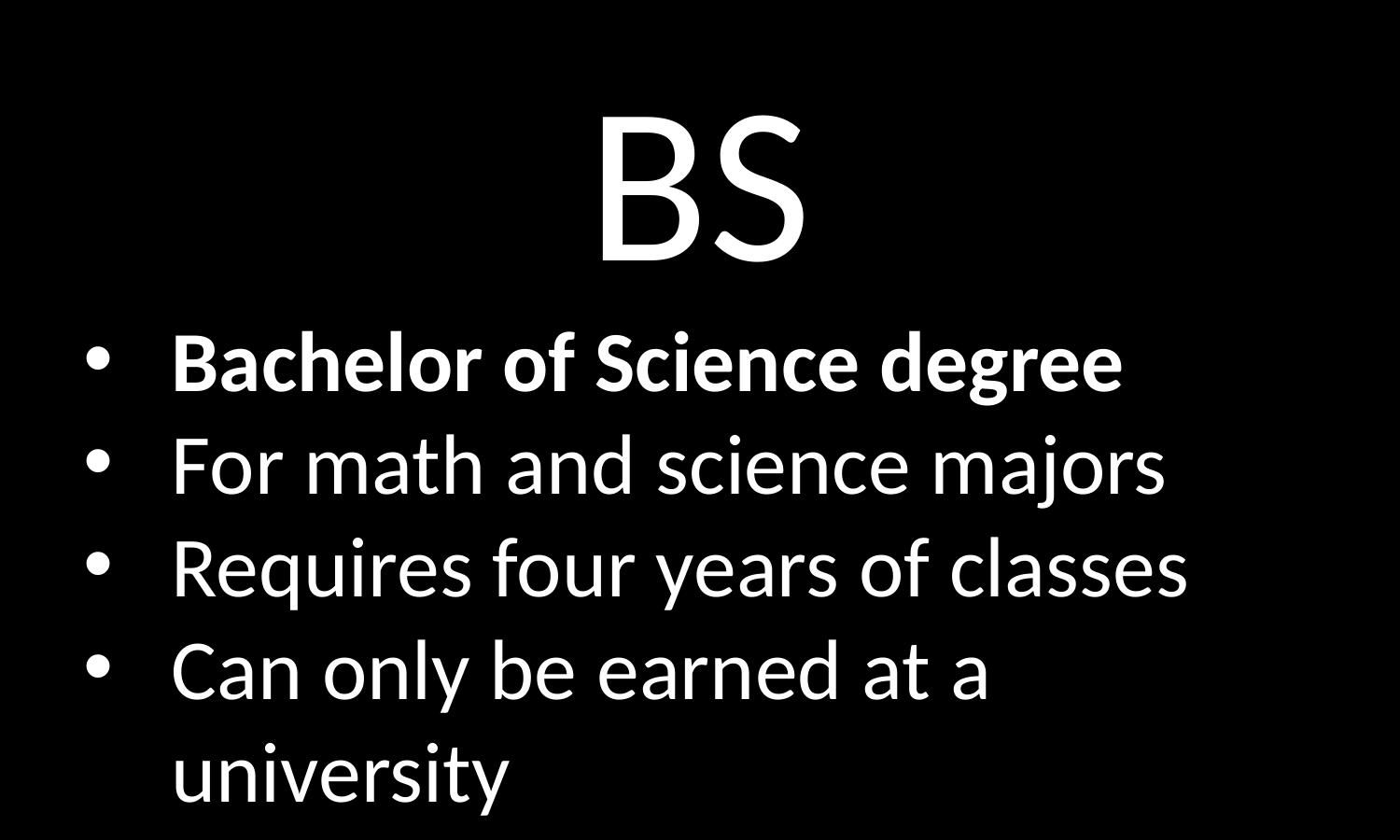

BS
Bachelor of Science degree
For math and science majors
Requires four years of classes
Can only be earned at a university